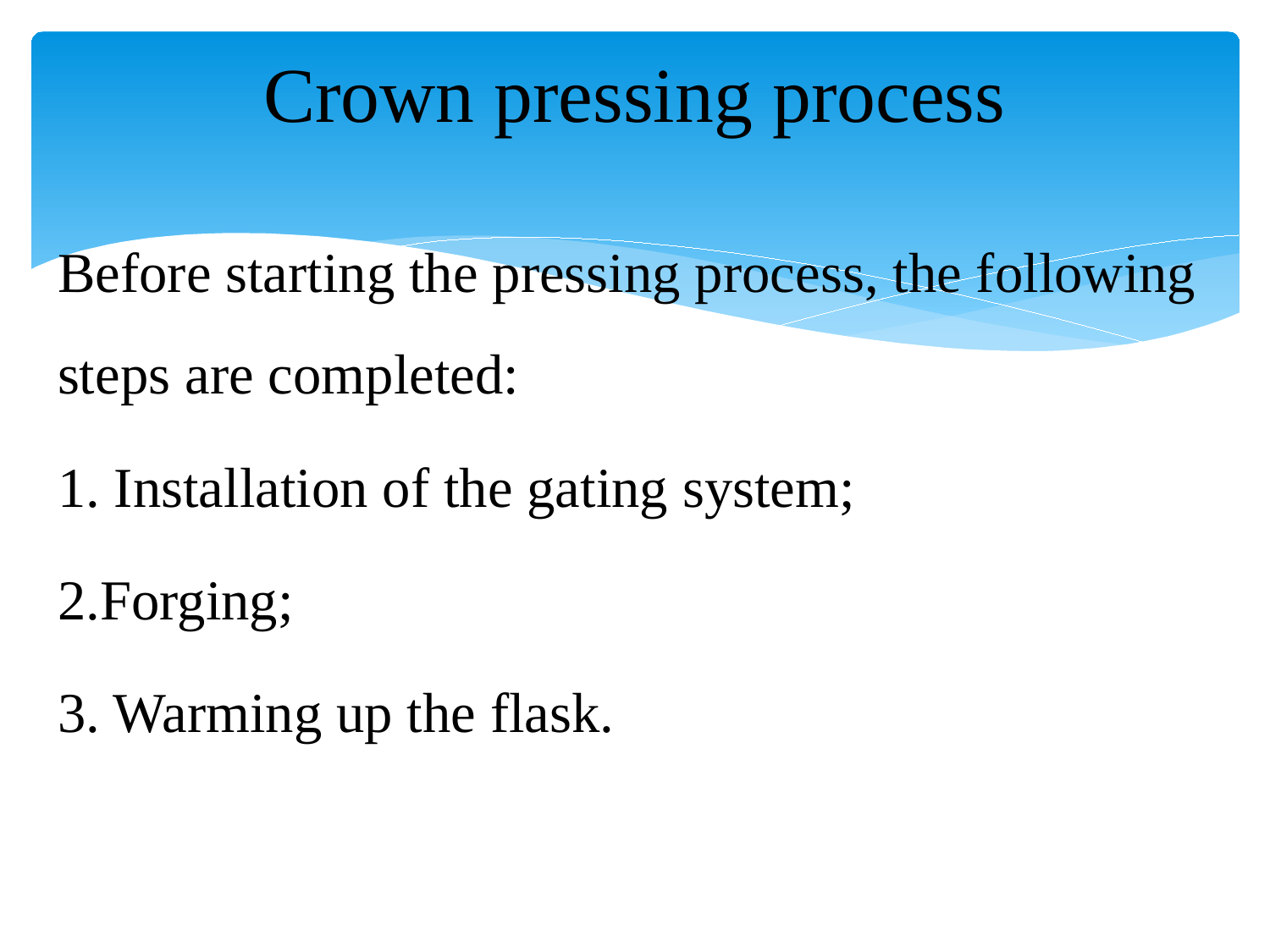

# Crown pressing process
Before starting the pressing process, the following steps are completed:
1. Installation of the gating system;
2.Forging;
3. Warming up the flask.